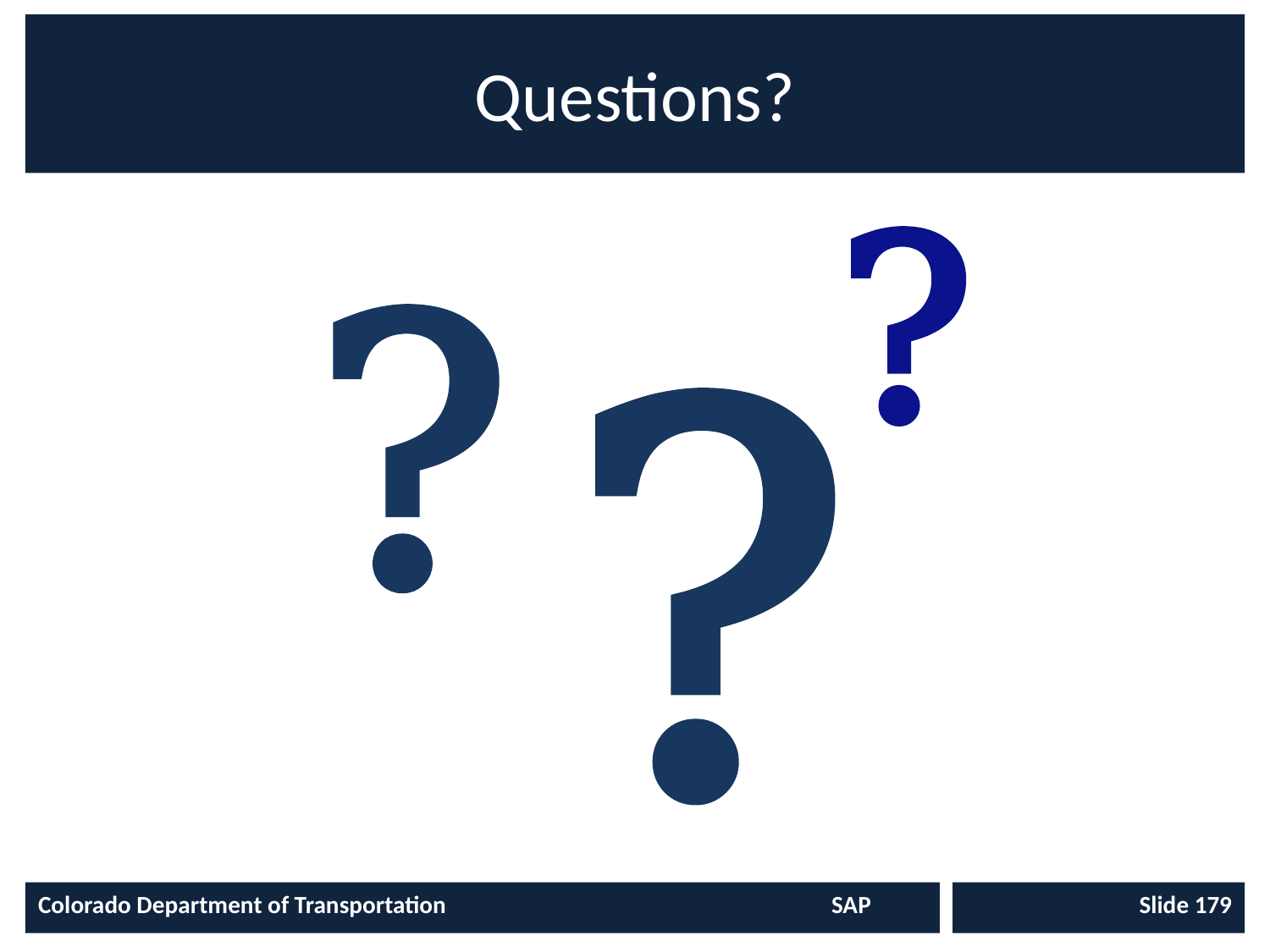

# Questions?
?
?
?
Colorado Department of Transportation	SAP
Slide 179